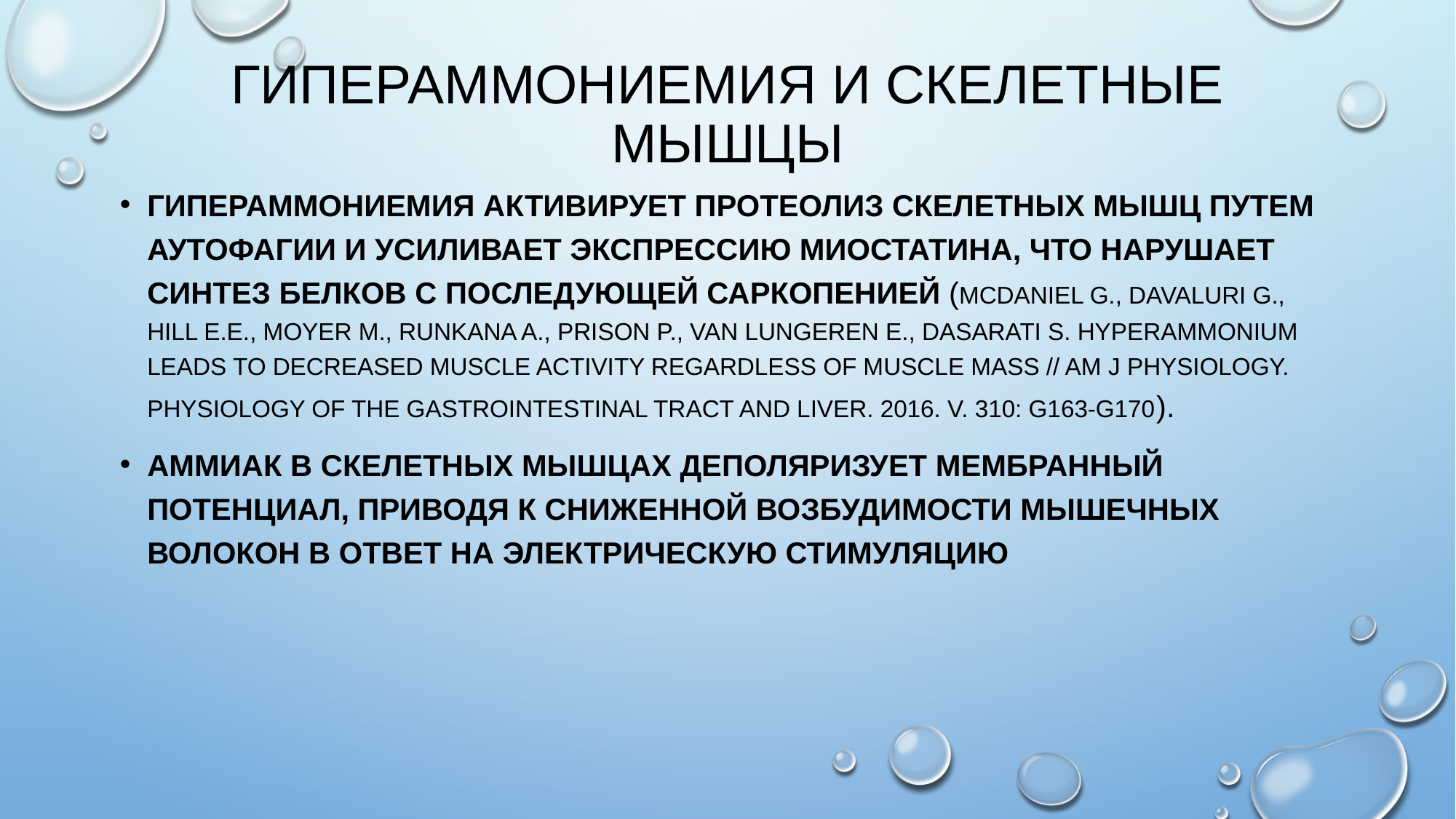

# ГИПЕРАММОНИЕМИЯ И СКЕЛЕТНЫЕ МЫШЦЫ

Гипераммониемия активирует протеолиз скелетных мышц путем аутофагии и усиливает экспрессию миостатина, что нарушает синтез белков с последующей саркопенией (McDaniel G., Davaluri G., Hill E.E., Moyer M., Runkana A., Prison P., van Lungeren E., Dasarati S. Hyperammonium leads to decreased muscle activity regardless of muscle mass // Am J Physiology. Physiology of the gastrointestinal tract and liver. 2016. V. 310: G163-G170).
аммиак в скелетных мышцах деполяризует мембранный потенциал, приводя к сниженной возбудимости мышечных волокон в ответ на электрическую стимуляцию